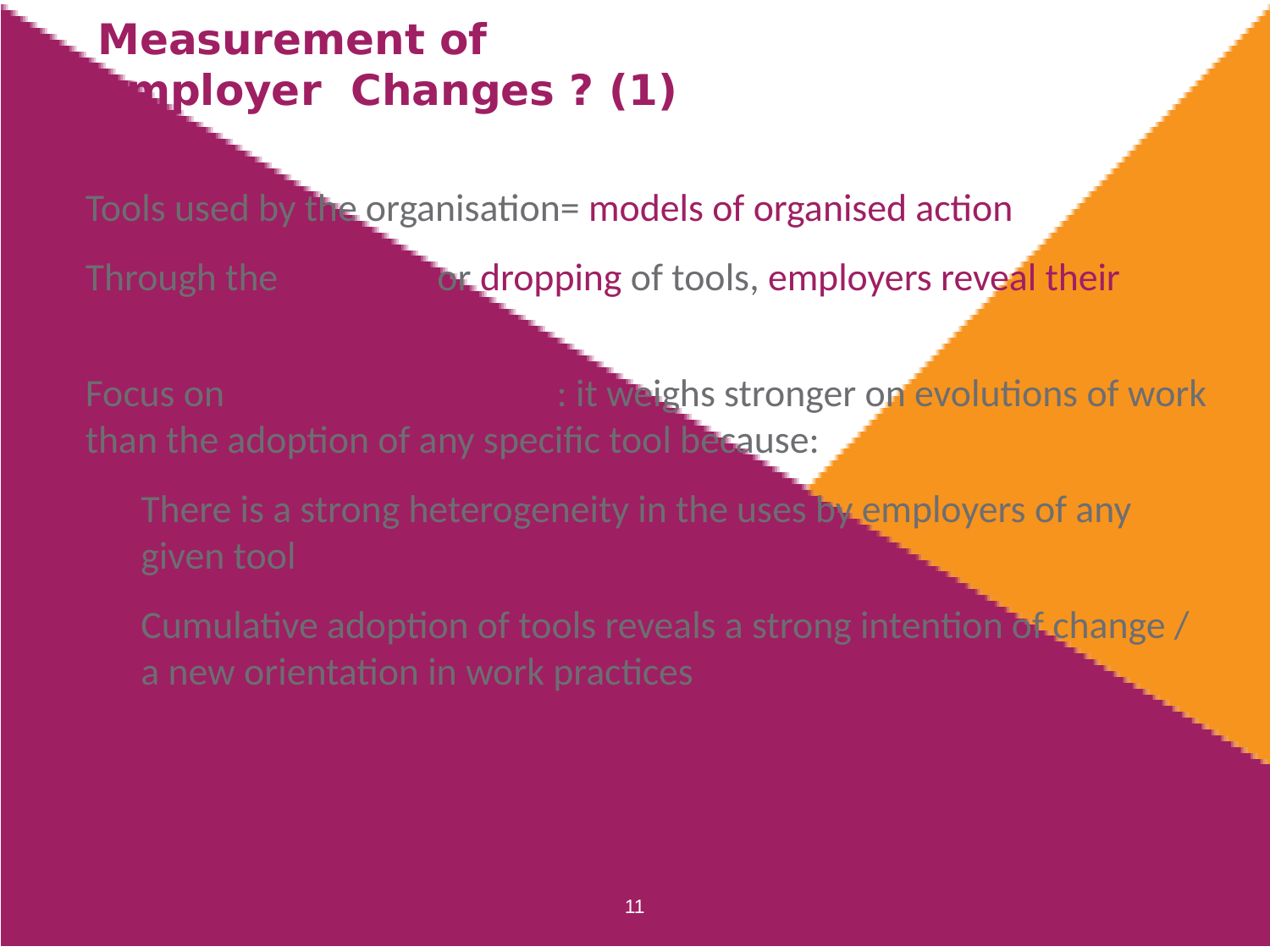

Measurement of
employer  Changes ? (1)
11
Tools used by the organisation= models of organised action
Through the adoption or dropping of tools, employers reveal their intentions of change
Focus on cumulative adoption: it weighs stronger on evolutions of work than the adoption of any specific tool because:
There is a strong heterogeneity in the uses by employers of any given tool
Cumulative adoption of tools reveals a strong intention of change / a new orientation in work practices